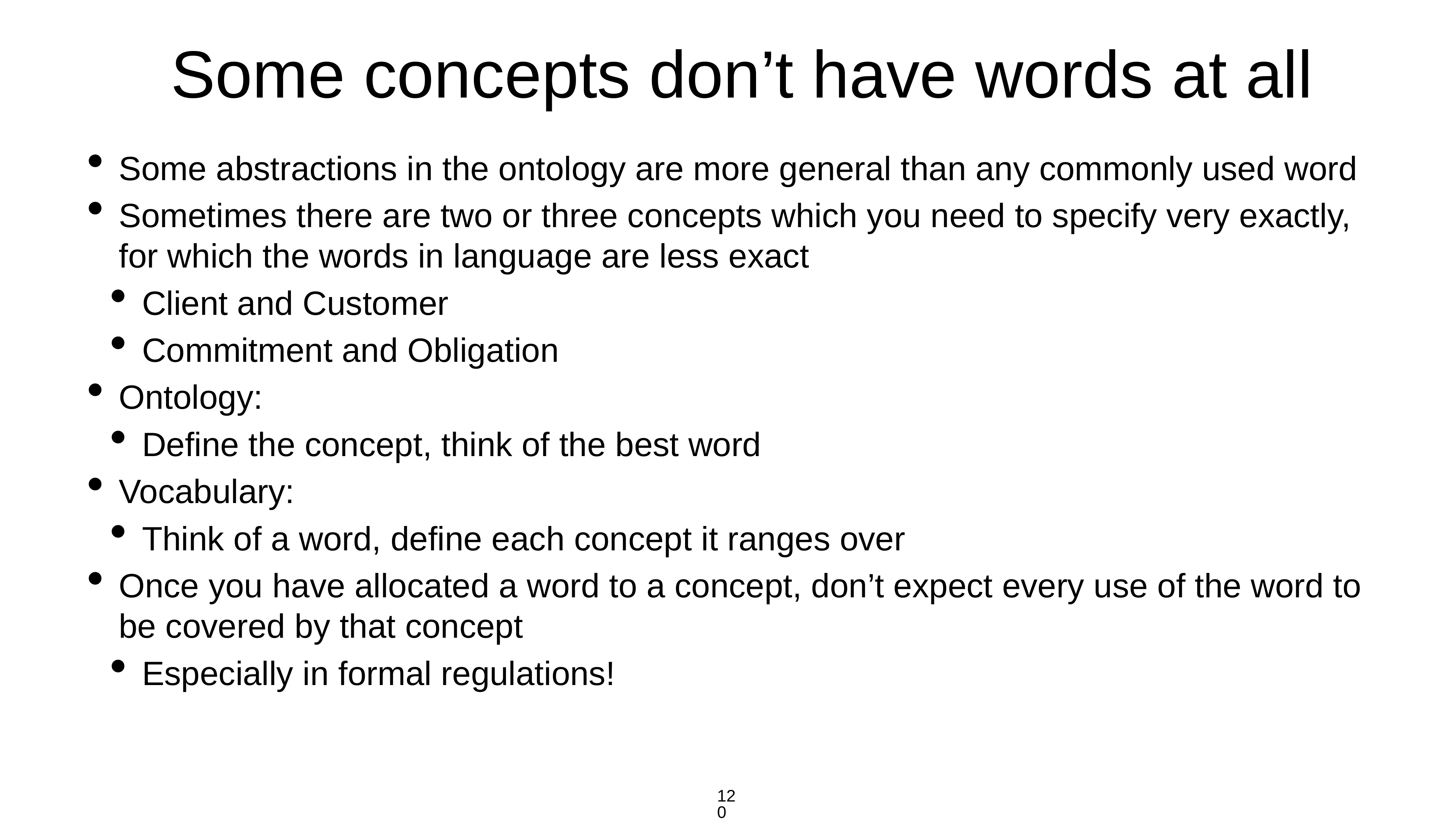

# Some concepts don’t have words at all
Some abstractions in the ontology are more general than any commonly used word
Sometimes there are two or three concepts which you need to specify very exactly, for which the words in language are less exact
Client and Customer
Commitment and Obligation
Ontology:
Define the concept, think of the best word
Vocabulary:
Think of a word, define each concept it ranges over
Once you have allocated a word to a concept, don’t expect every use of the word to be covered by that concept
Especially in formal regulations!
120